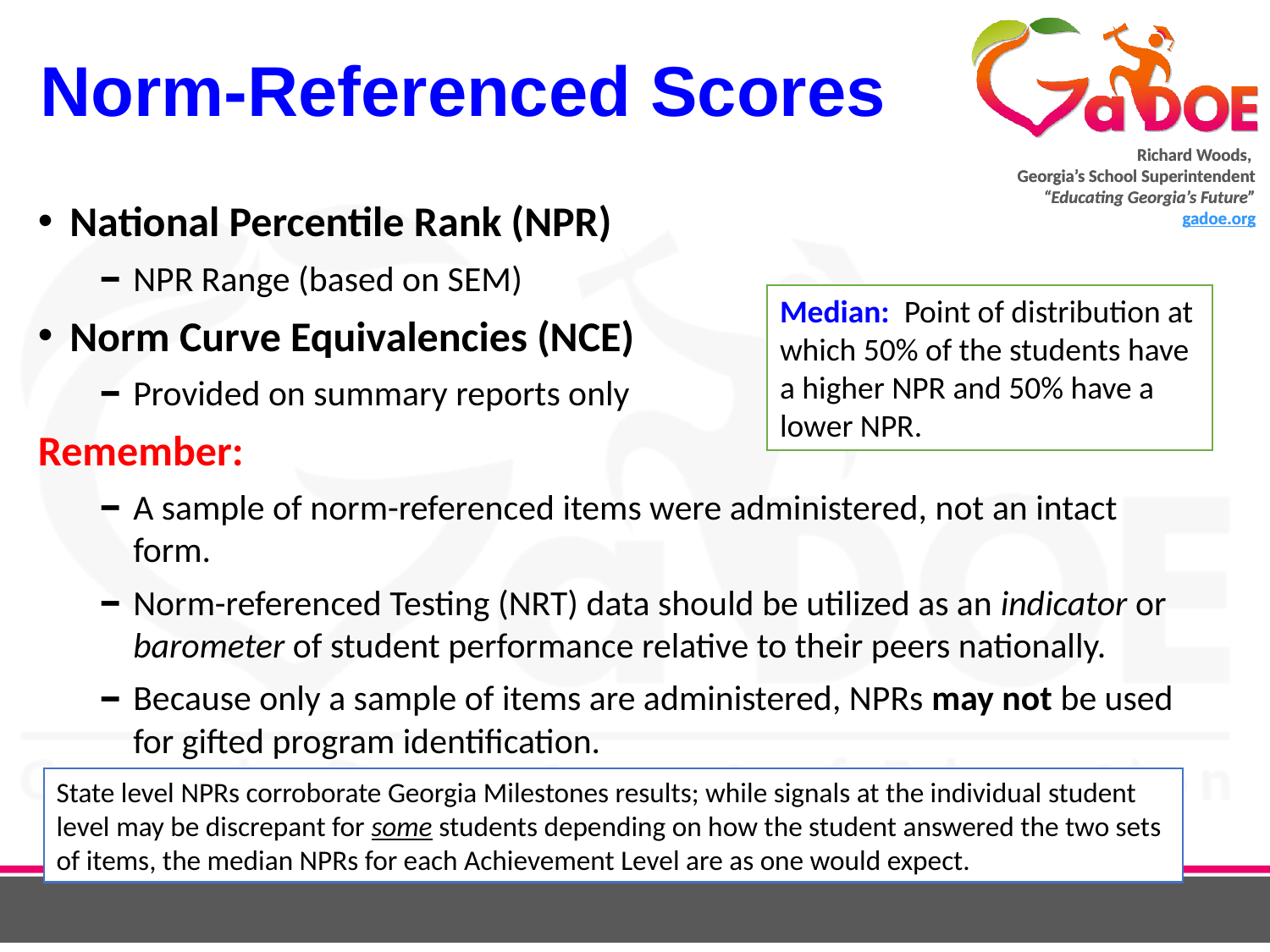

# Norm-Referenced Scores
National Percentile Rank (NPR)
NPR Range (based on SEM)
Norm Curve Equivalencies (NCE)
Provided on summary reports only
Remember:
A sample of norm-referenced items were administered, not an intact form.
Norm-referenced Testing (NRT) data should be utilized as an indicator or barometer of student performance relative to their peers nationally.
Because only a sample of items are administered, NPRs may not be used for gifted program identification.

Median:  Point of distribution at which 50% of the students have a higher NPR and 50% have a lower NPR.
State level NPRs corroborate Georgia Milestones results; while signals at the individual student level may be discrepant for some students depending on how the student answered the two sets of items, the median NPRs for each Achievement Level are as one would expect.